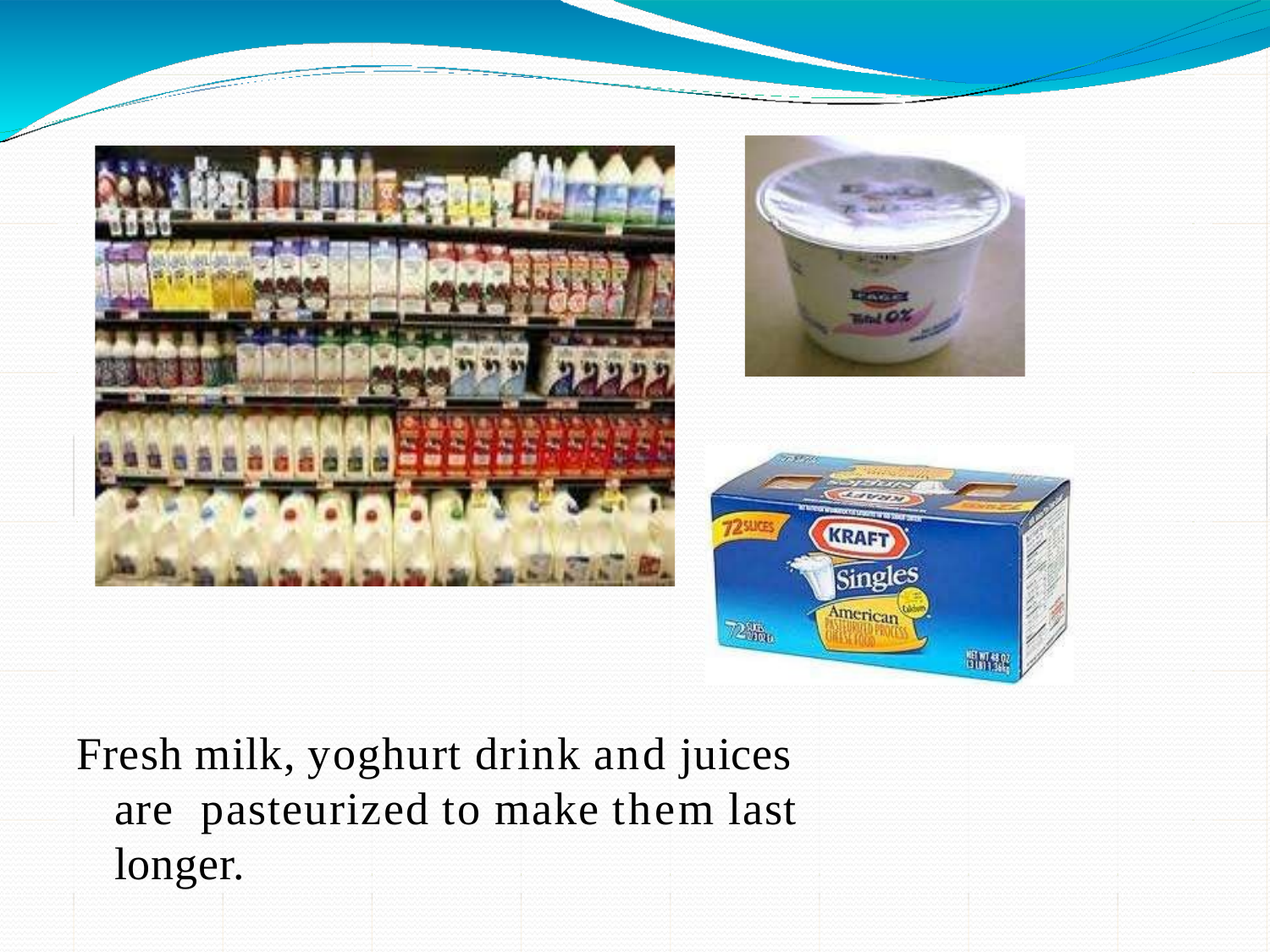

Fresh milk, yoghurt drink and juices are  pasteurized to make them last longer.